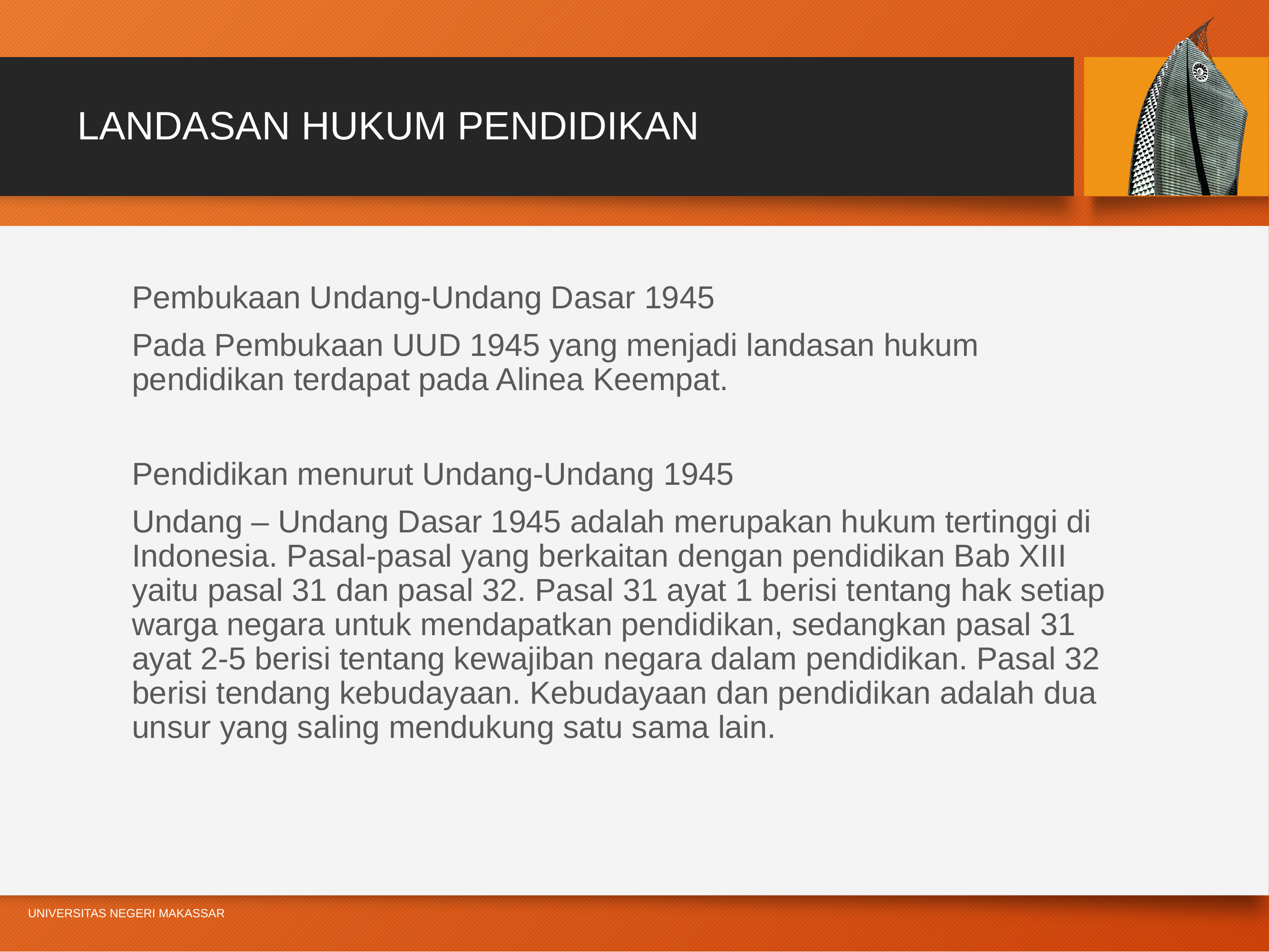

# LANDASAN HUKUM PENDIDIKAN
Pembukaan Undang-Undang Dasar 1945
Pada Pembukaan UUD 1945 yang menjadi landasan hukum pendidikan terdapat pada Alinea Keempat.

Pendidikan menurut Undang-Undang 1945
Undang – Undang Dasar 1945 adalah merupakan hukum tertinggi di Indonesia. Pasal-pasal yang berkaitan dengan pendidikan Bab XIII yaitu pasal 31 dan pasal 32. Pasal 31 ayat 1 berisi tentang hak setiap warga negara untuk mendapatkan pendidikan, sedangkan pasal 31 ayat 2-5 berisi tentang kewajiban negara dalam pendidikan. Pasal 32 berisi tendang kebudayaan. Kebudayaan dan pendidikan adalah dua unsur yang saling mendukung satu sama lain.